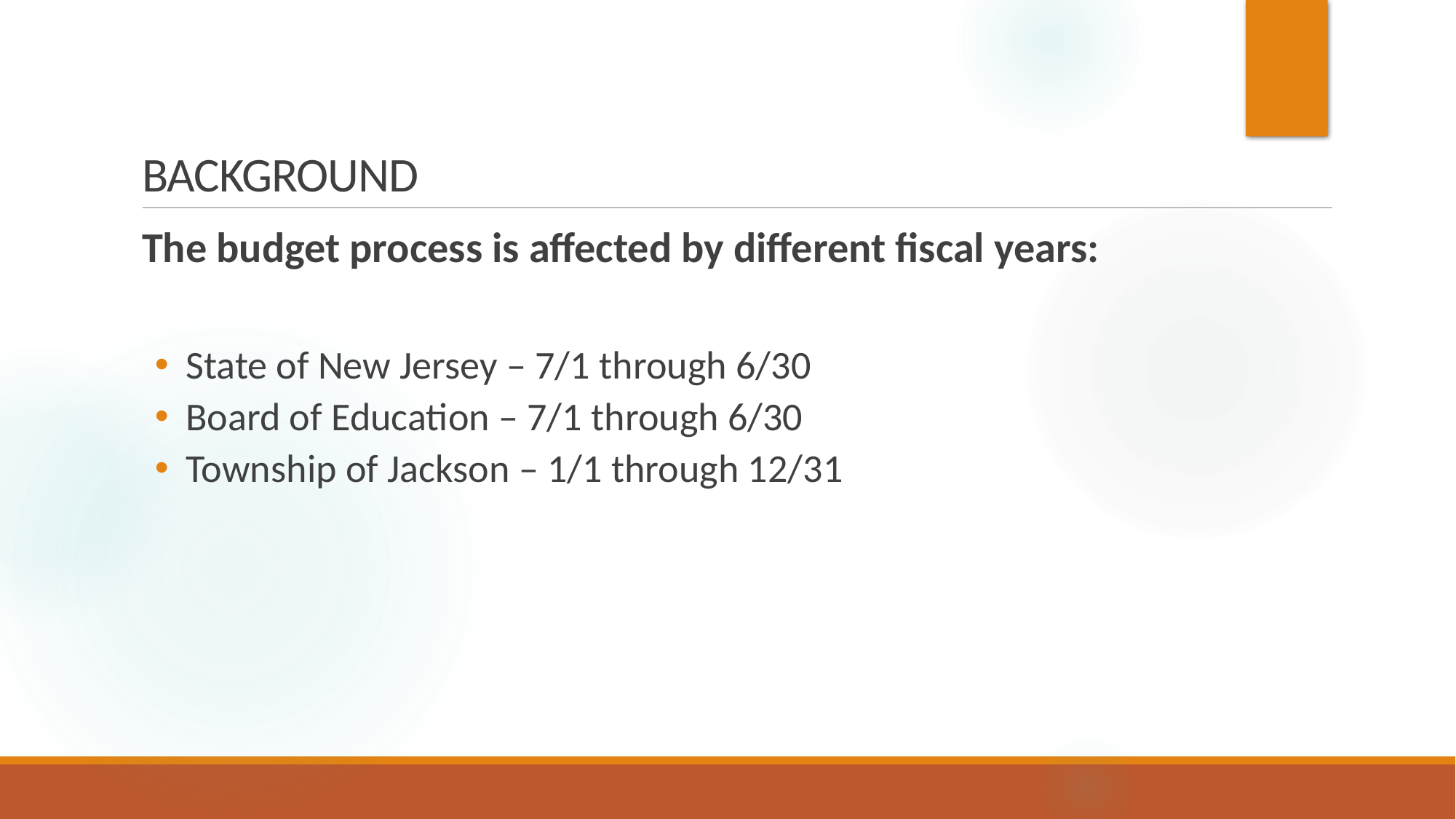

# BACKGROUND
The budget process is affected by different fiscal years:

 State of New Jersey – 7/1 through 6/30
 Board of Education – 7/1 through 6/30
 Township of Jackson – 1/1 through 12/31